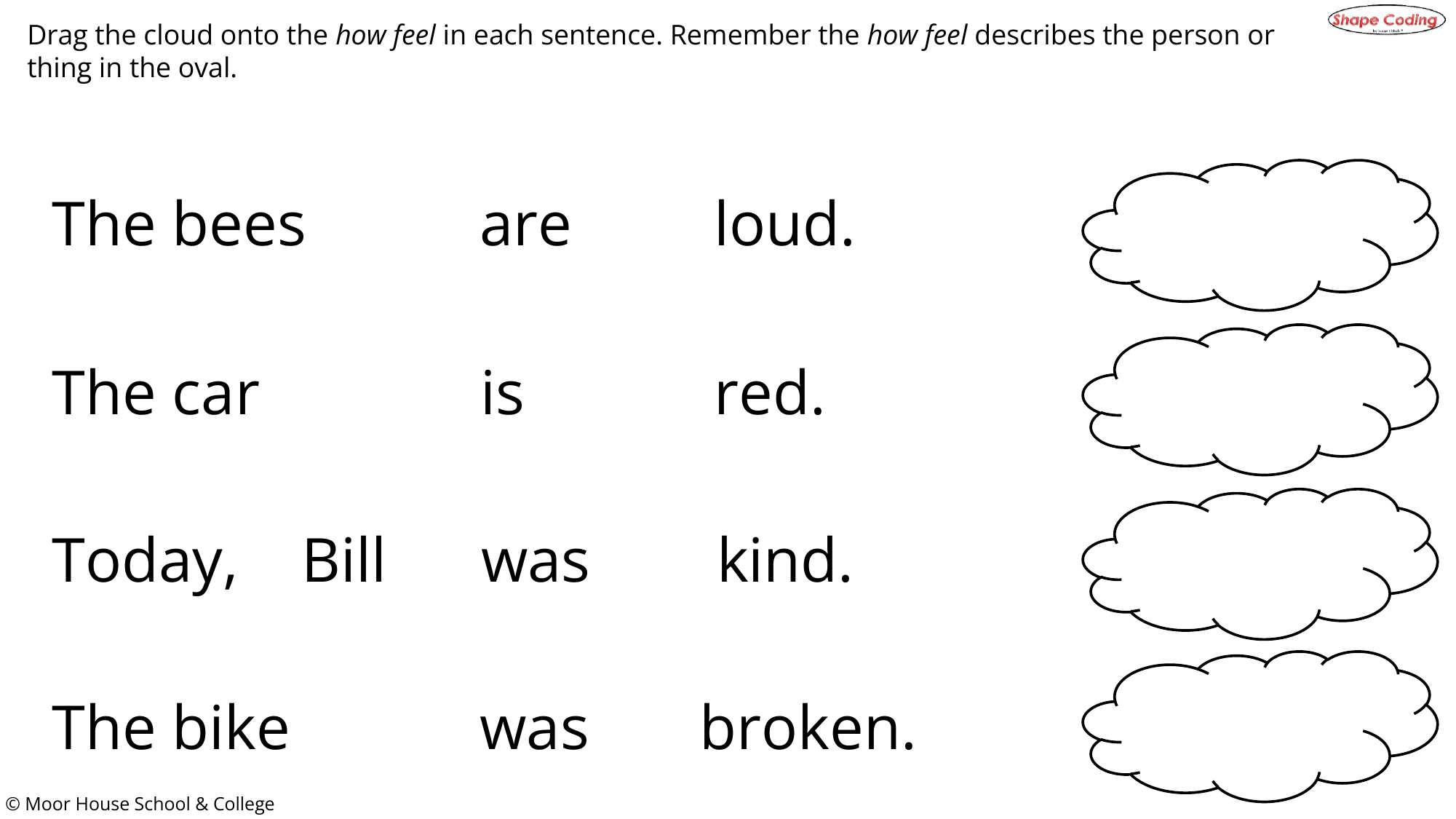

Drag the cloud onto the how feel in each sentence. Remember the how feel describes the person or thing in the oval.

The bees           are         loud.

The car              is            red.

Today,    Bill      was        kind.

The bike            was       broken.